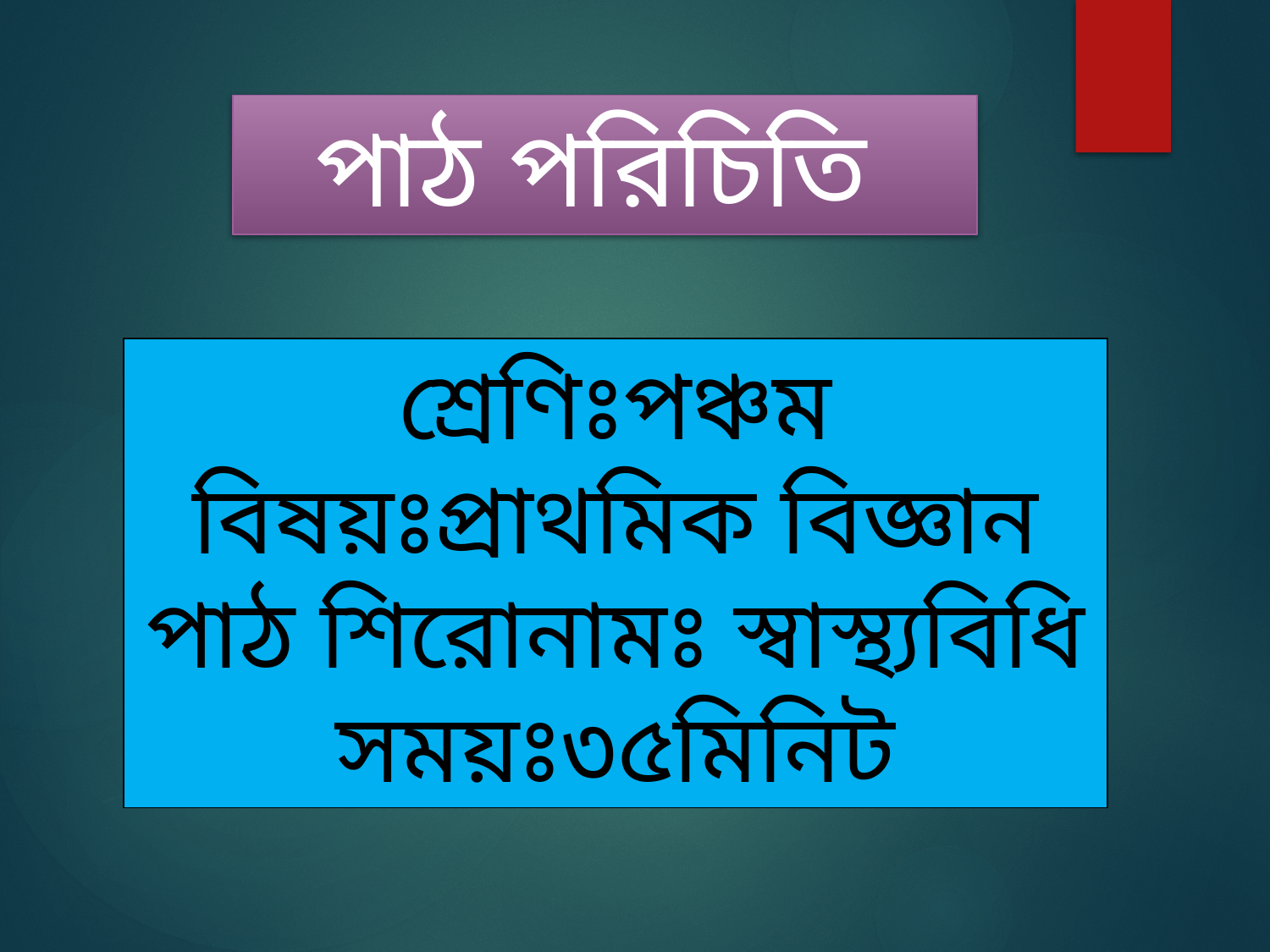

পাঠ পরিচিতি
শ্রেণিঃপঞ্চম
বিষয়ঃপ্রাথমিক বিজ্ঞান
পাঠ শিরোনামঃ স্বাস্থ্যবিধি
সময়ঃ৩৫মিনিট